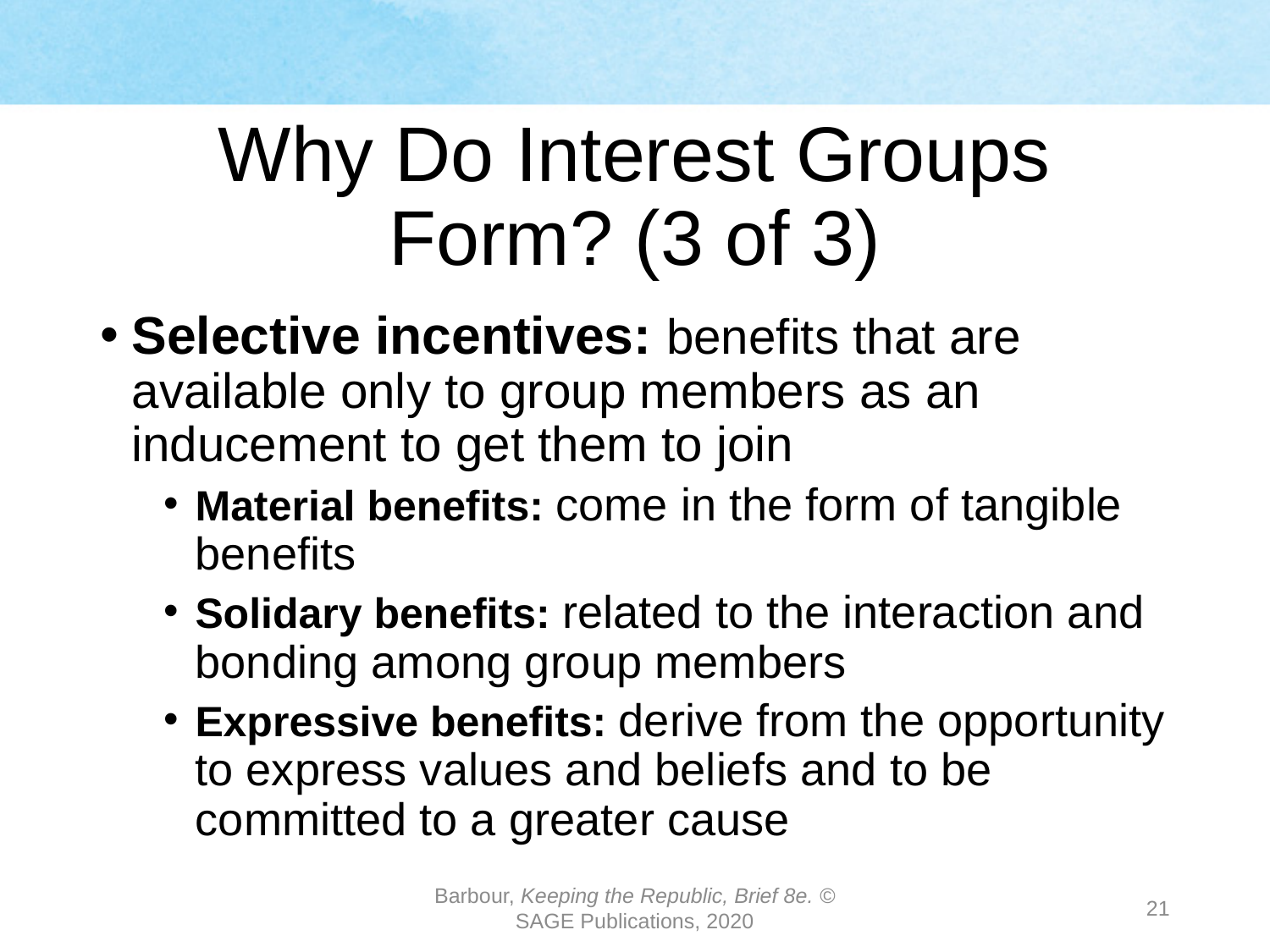

# Why Do Interest Groups Form? (3 of 3)
Selective incentives: benefits that are available only to group members as an inducement to get them to join
Material benefits: come in the form of tangible benefits
Solidary benefits: related to the interaction and bonding among group members
Expressive benefits: derive from the opportunity to express values and beliefs and to be committed to a greater cause

Barbour, Keeping the Republic, Brief 8e. © SAGE Publications, 2020
21